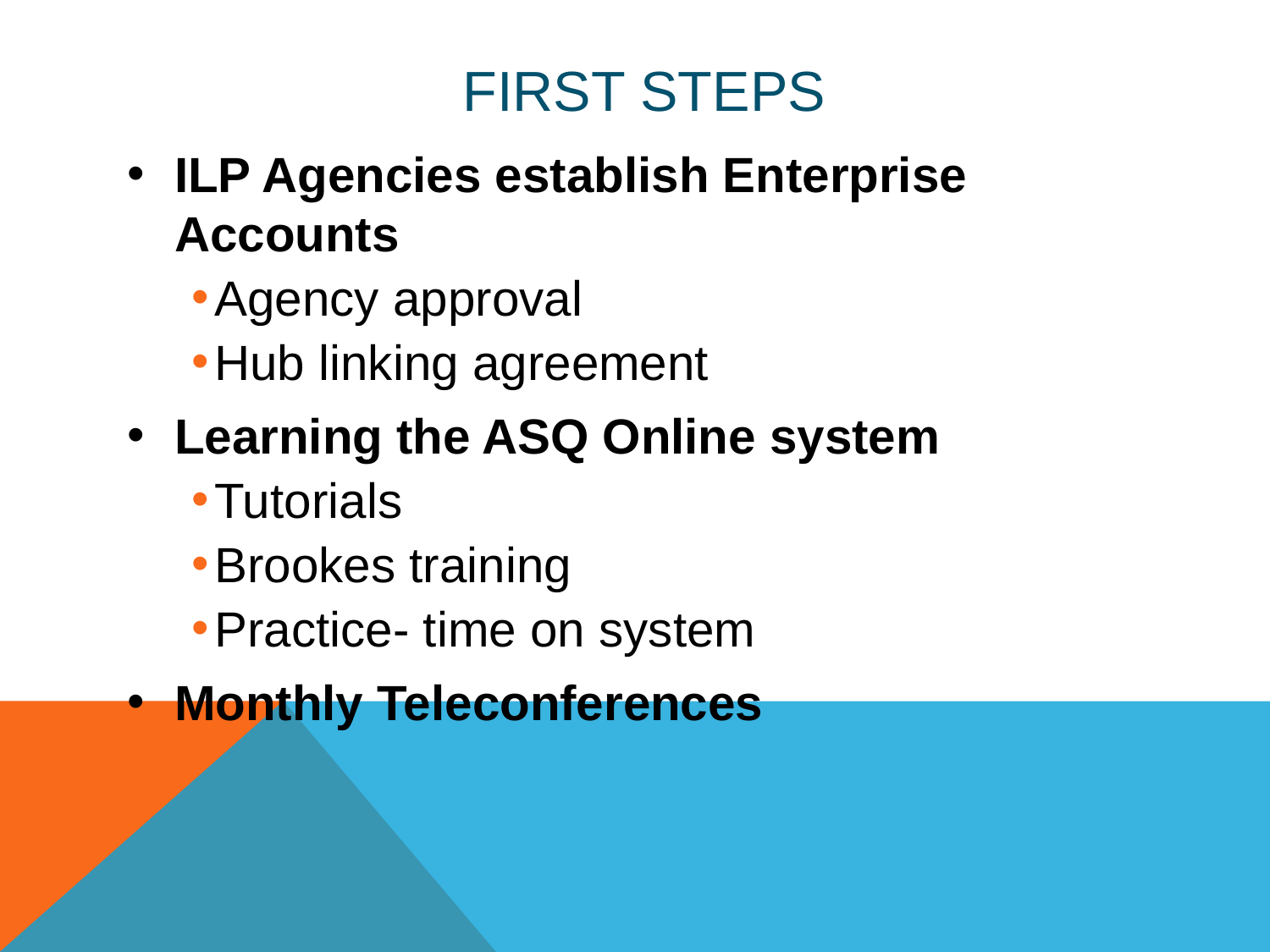

# first steps

ILP Agencies establish Enterprise Accounts
Agency approval
Hub linking agreement
Learning the ASQ Online system
Tutorials
Brookes training
Practice- time on system
Monthly Teleconferences